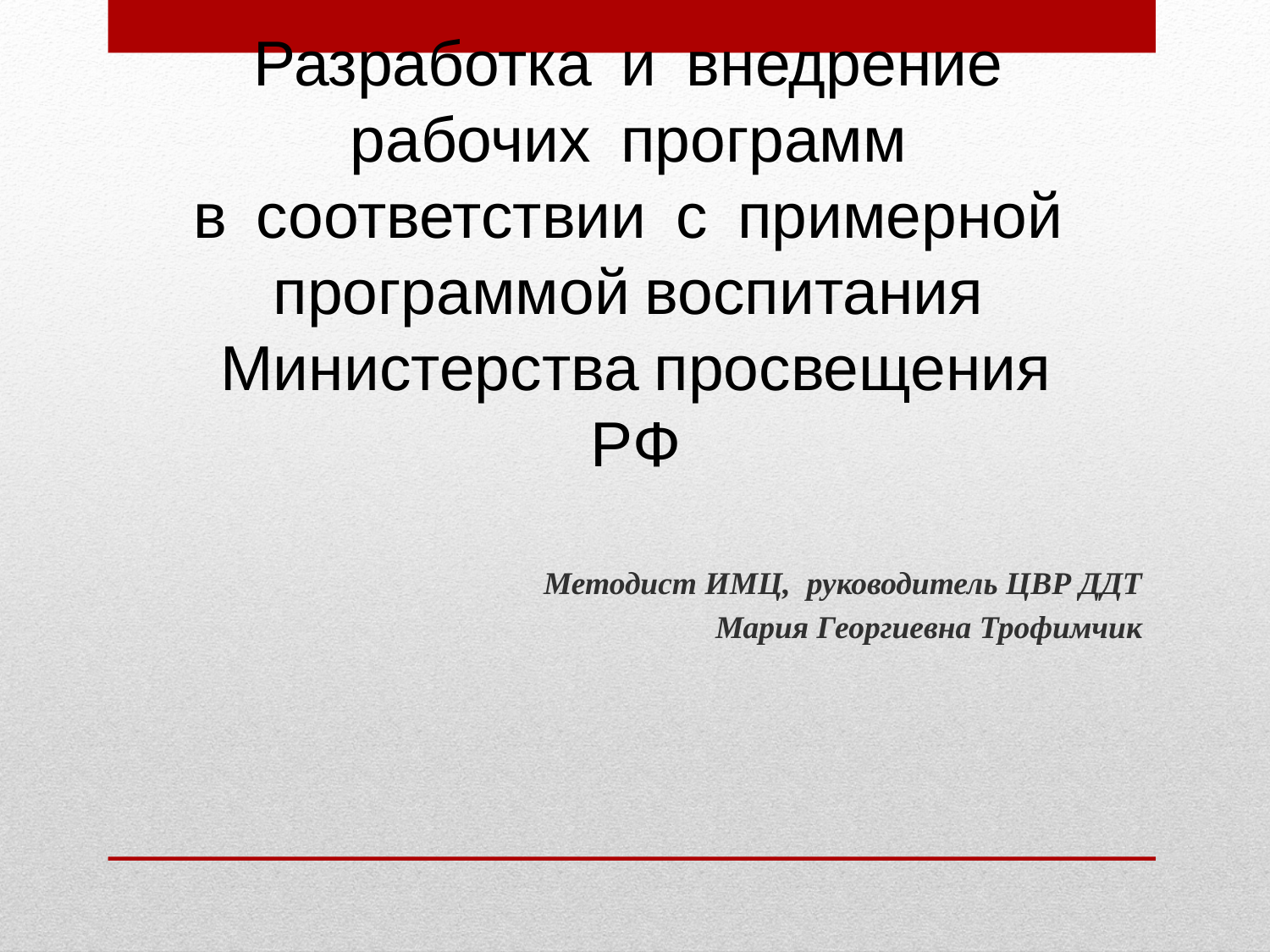

# Разработка  и  внедрение  рабочих  программ в  соответствии  с  примерной  программой воспитания Министерства просвещения РФ
Методист ИМЦ,  руководитель ЦВР ДДТ
Мария Георгиевна Трофимчик